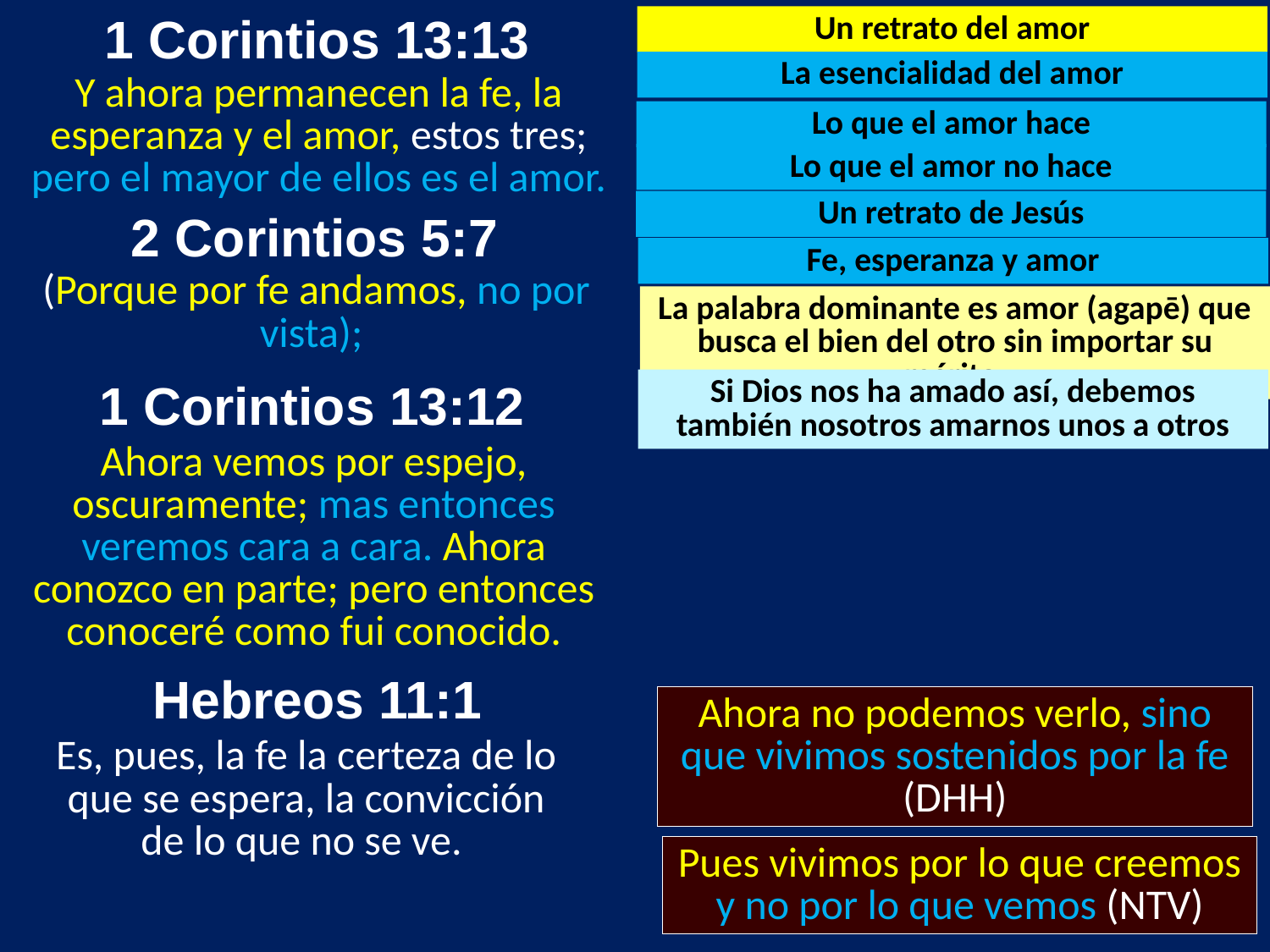

1 Corintios 13:13
Un retrato del amor
La esencialidad del amor
Y ahora permanecen la fe, la esperanza y el amor, estos tres; pero el mayor de ellos es el amor.
Lo que el amor hace
Lo que el amor no hace
Un retrato de Jesús
 2 Corintios 5:7
Fe, esperanza y amor
(Porque por fe andamos, no por vista);
La palabra dominante es amor (agapē) que busca el bien del otro sin importar su mérito
 1 Corintios 13:12
Si Dios nos ha amado así, debemos también nosotros amarnos unos a otros
Ahora vemos por espejo, oscuramente; mas entonces veremos cara a cara. Ahora conozco en parte; pero entonces conoceré como fui conocido.
 Hebreos 11:1
Ahora no podemos verlo, sino que vivimos sostenidos por la fe (DHH)
Es, pues, la fe la certeza de lo que se espera, la convicción de lo que no se ve.
Pues vivimos por lo que creemos y no por lo que vemos (NTV)